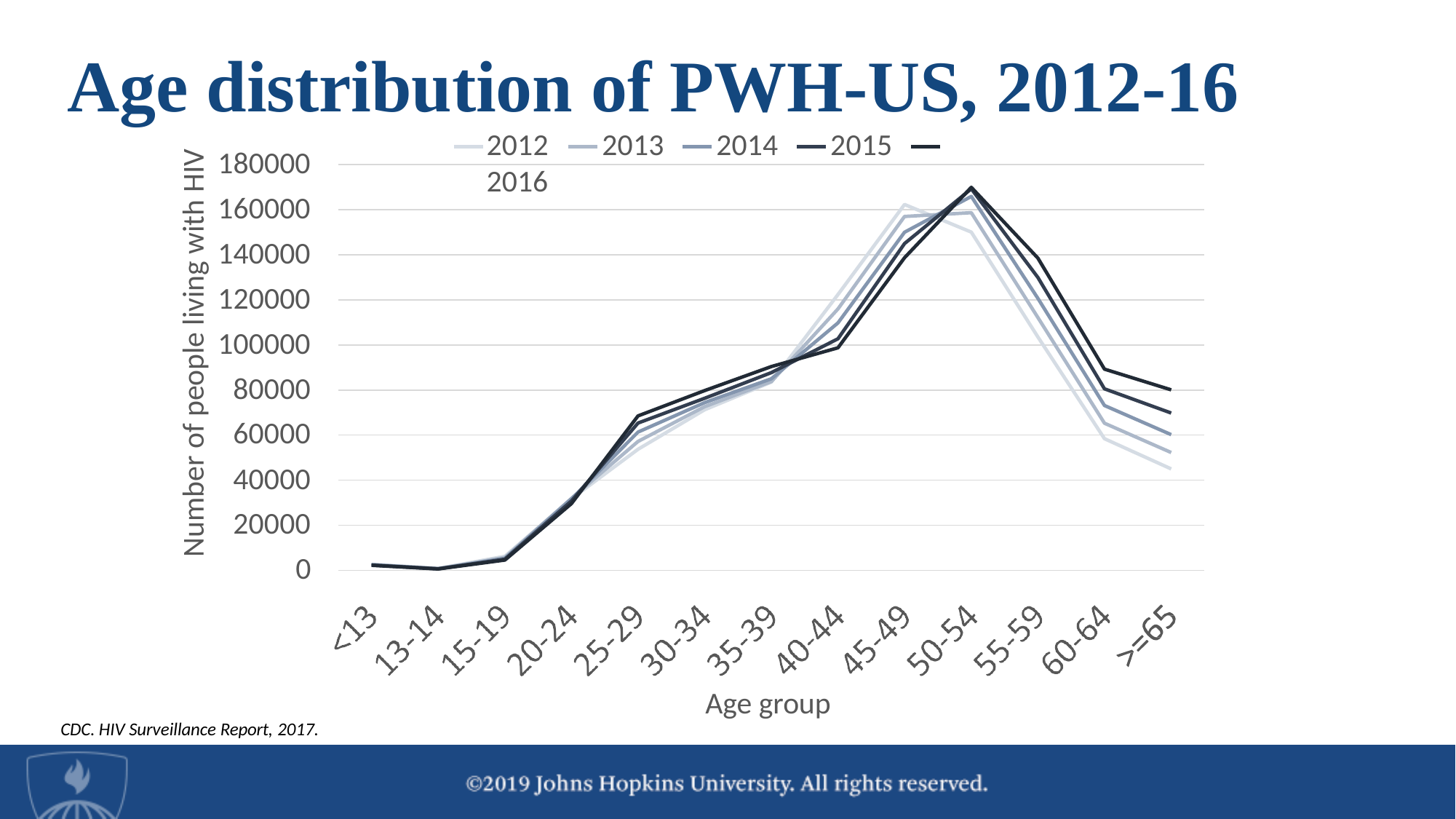

# Age distribution of PWH-US, 2012-16
2012	2013	2014	2015	2016
180000
160000
140000
120000
100000
80000
60000
40000
20000
0
Number of people living with HIV

Age group
CDC. HIV Surveillance Report, 2017.